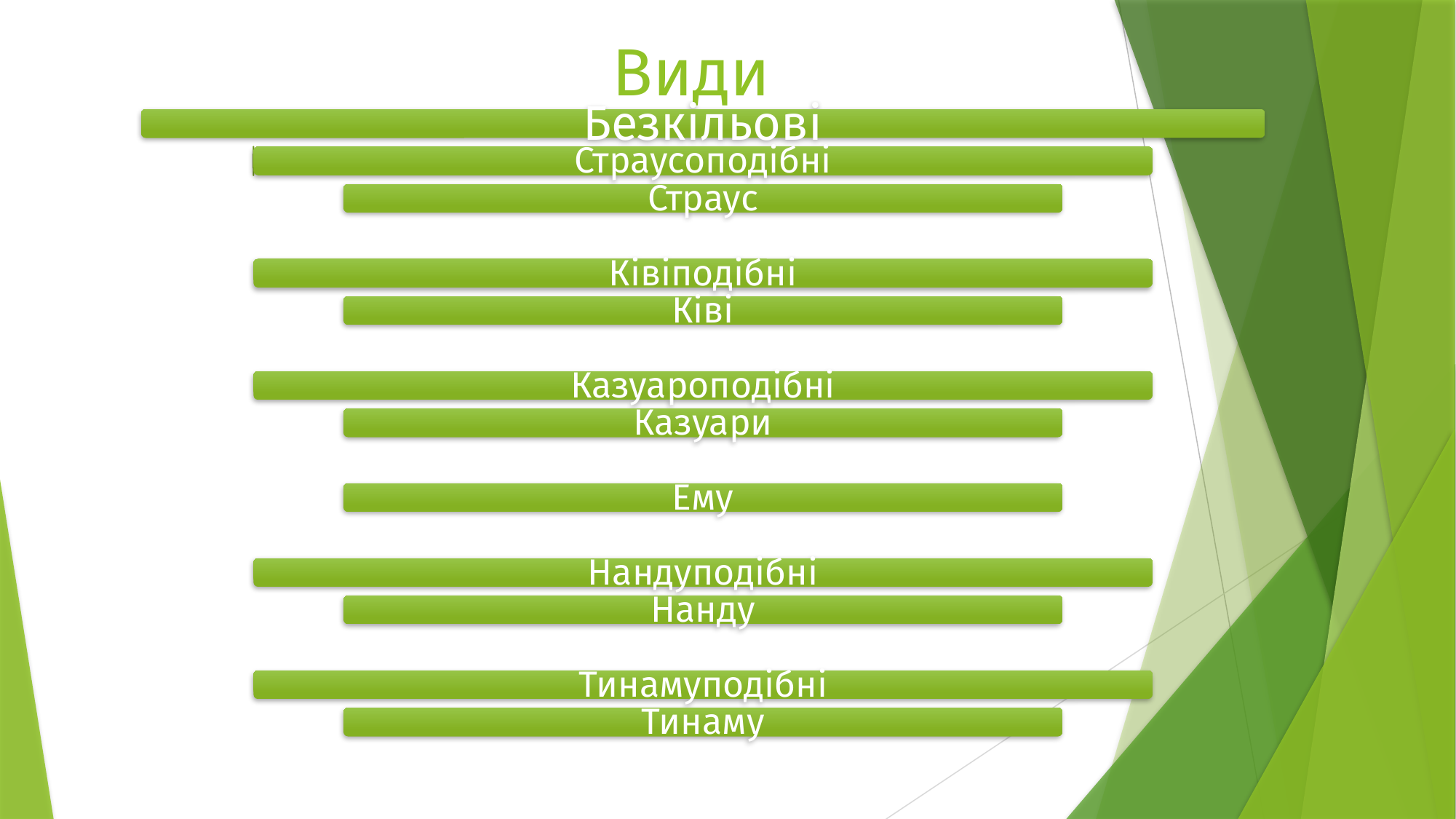

# Види
Безкільові
Страусоподібні
Страус
Ківіподібні
Ківі
Казуароподібні
Нандуподібні
Нанду
Тинамуподібні
Казуари
Тинаму
Ему